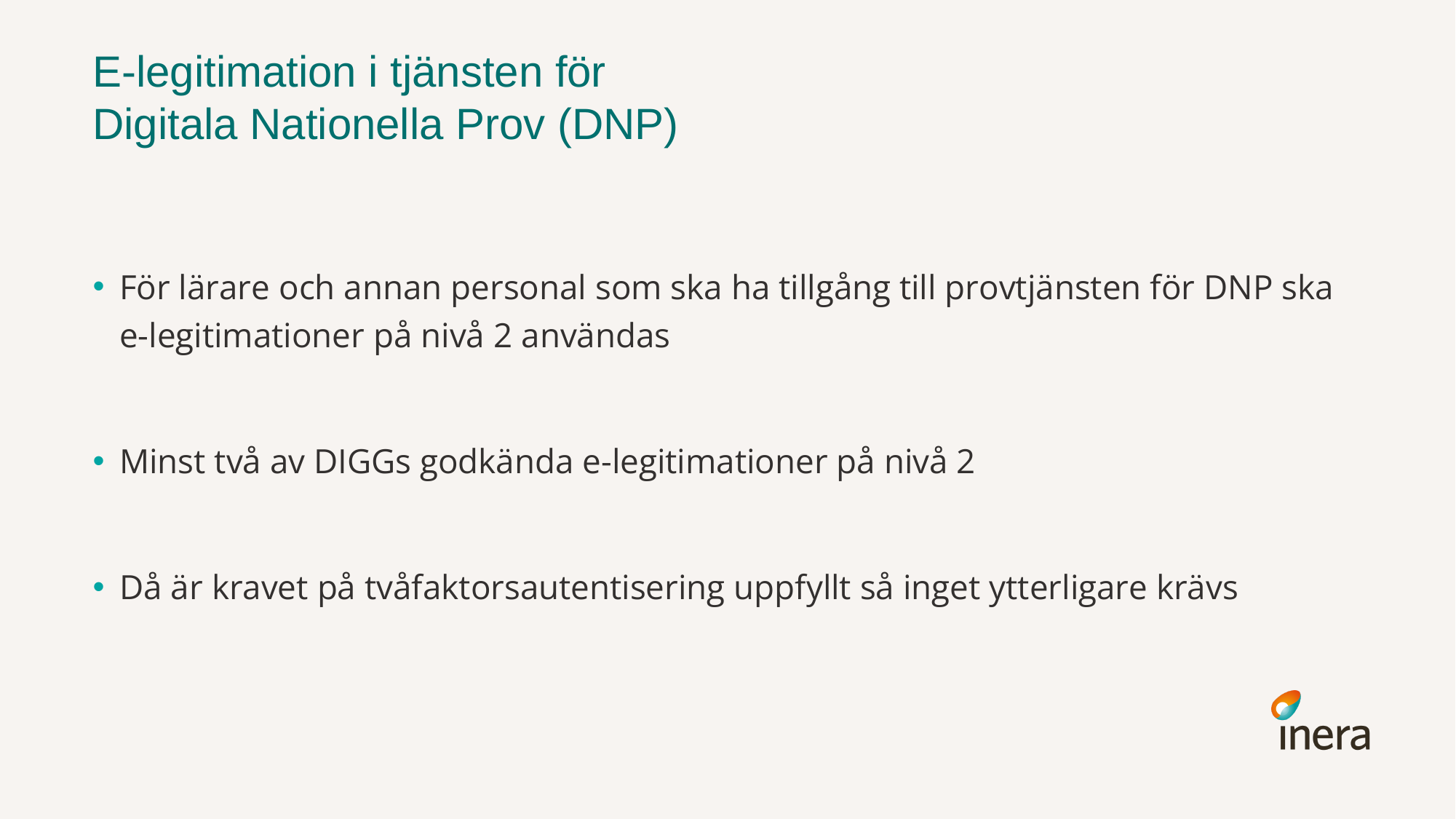

# E-legitimation i tjänsten för Digitala Nationella Prov (DNP)
För lärare och annan personal som ska ha tillgång till provtjänsten för DNP ska e-legitimationer på nivå 2 användas

Minst två av DIGGs godkända e-legitimationer på nivå 2

Då är kravet på tvåfaktorsautentisering uppfyllt så inget ytterligare krävs